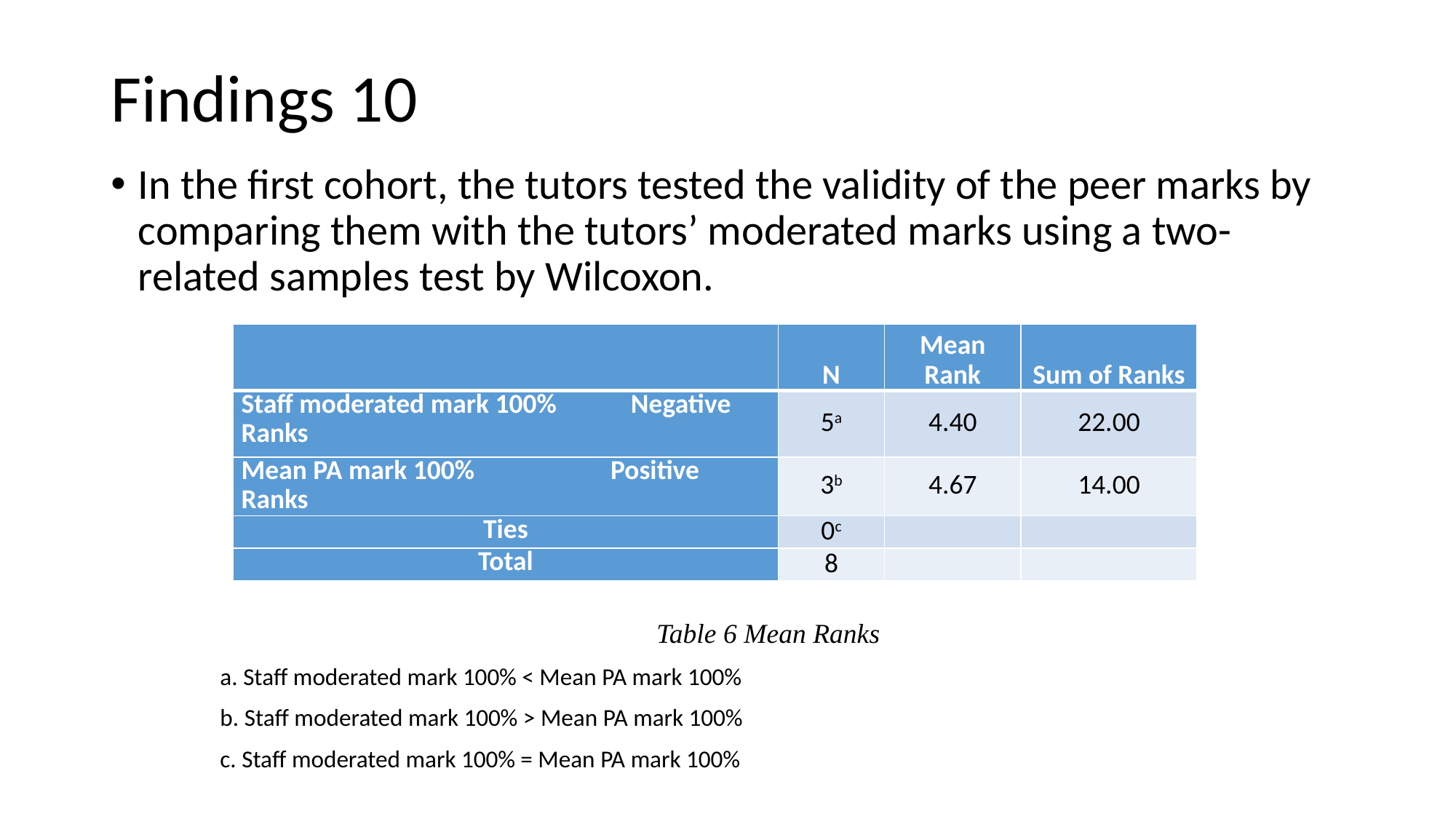

# Findings 10
In the first cohort, the tutors tested the validity of the peer marks by comparing them with the tutors’ moderated marks using a two-related samples test by Wilcoxon.

					Table 6 Mean Ranks
	a. Staff moderated mark 100% < Mean PA mark 100%
	b. Staff moderated mark 100% > Mean PA mark 100%
	c. Staff moderated mark 100% = Mean PA mark 100%

|  | N | Mean Rank | Sum of Ranks |
| --- | --- | --- | --- |
| Staff moderated mark 100% Negative Ranks | 5a | 4.40 | 22.00 |
| Mean PA mark 100% Positive Ranks | 3b | 4.67 | 14.00 |
| Ties | 0c |  |  |
| Total | 8 |  |  |